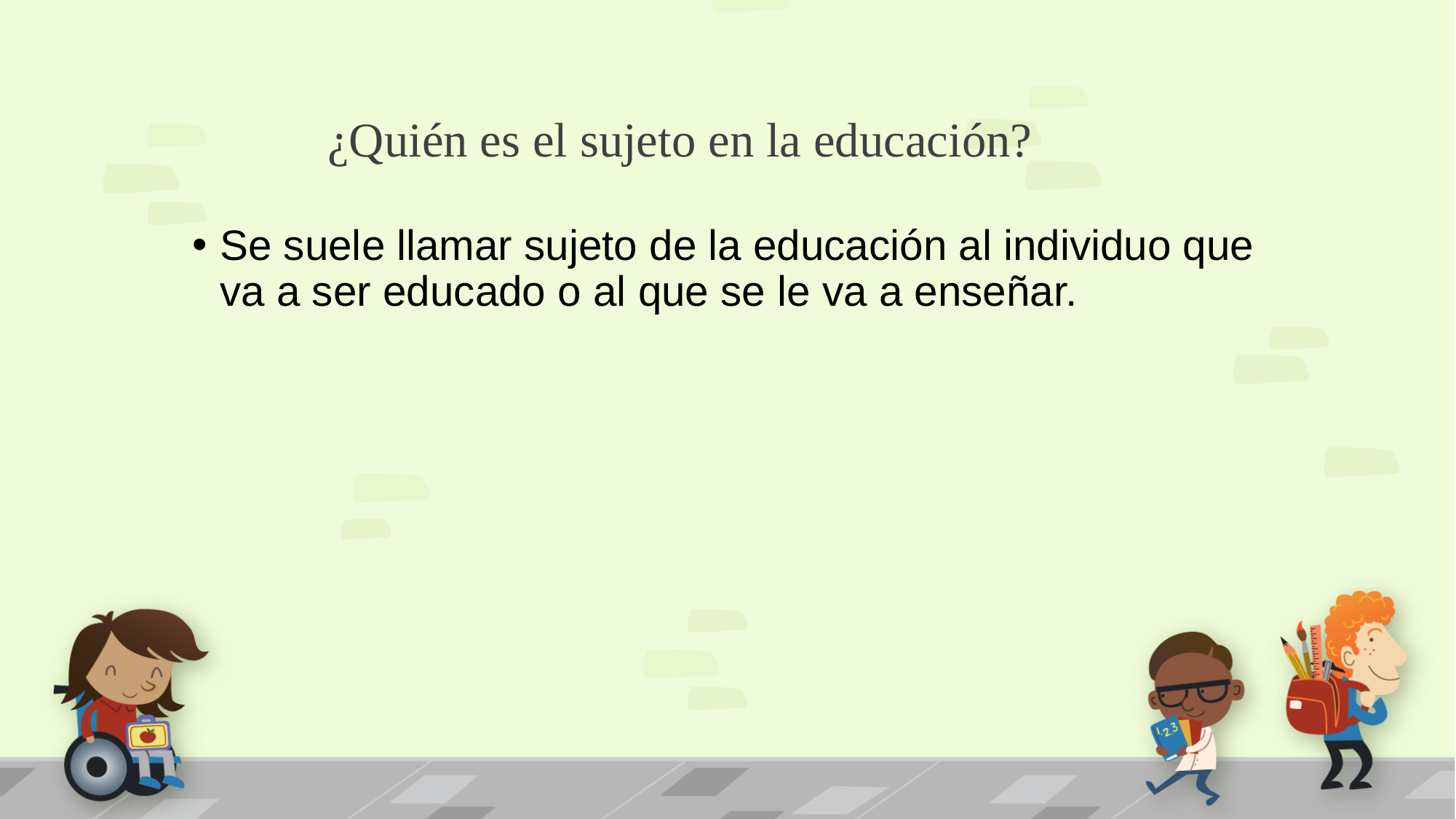

# ¿Quién es el sujeto en la educación?
Se suele llamar sujeto de la educación al individuo que va a ser educado o al que se le va a enseñar.